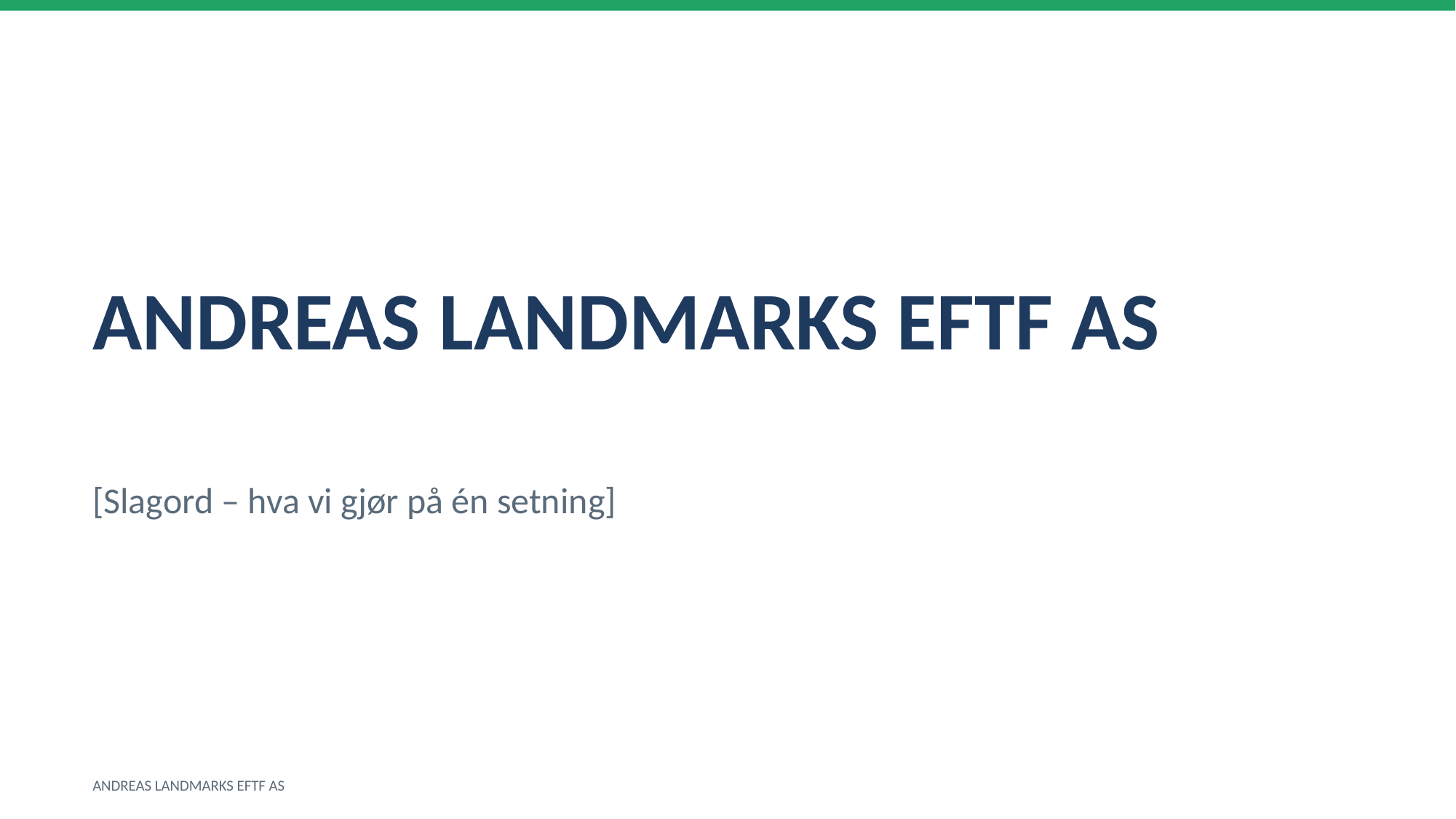

ANDREAS LANDMARKS EFTF AS
[Slagord – hva vi gjør på én setning]
ANDREAS LANDMARKS EFTF AS